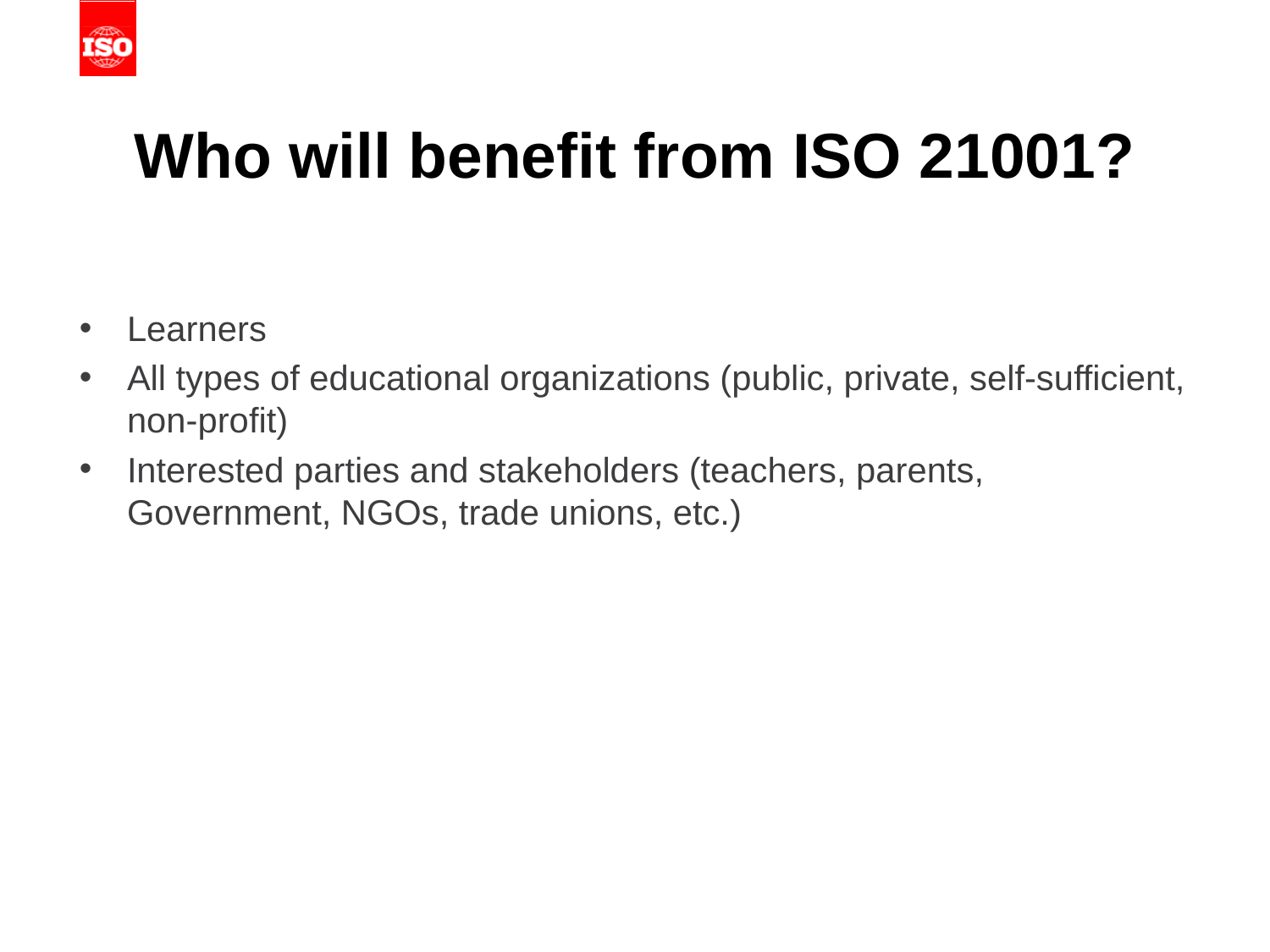

# Who will benefit from ISO 21001?
Learners
All types of educational organizations (public, private, self-sufficient, non-profit)
Interested parties and stakeholders (teachers, parents, Government, NGOs, trade unions, etc.)